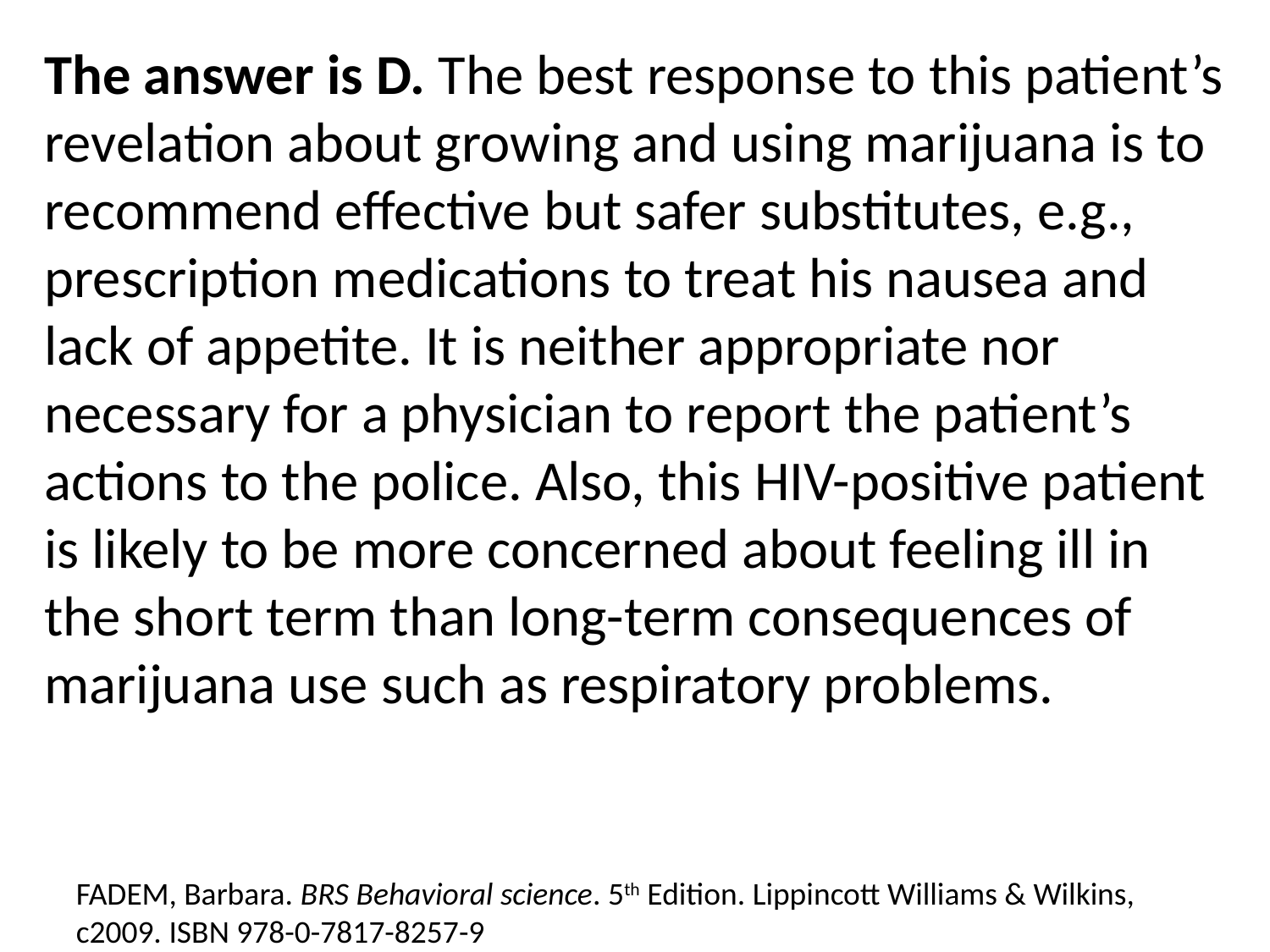

The answer is D. The best response to this patient’s revelation about growing and using marijuana is to recommend effective but safer substitutes, e.g., prescription medications to treat his nausea and lack of appetite. It is neither appropriate nor necessary for a physician to report the patient’s actions to the police. Also, this HIV-positive patient is likely to be more concerned about feeling ill in the short term than long-term consequences of marijuana use such as respiratory problems.

FADEM, Barbara. BRS Behavioral science. 5th Edition. Lippincott Williams & Wilkins, c2009. ISBN 978-0-7817-8257-9